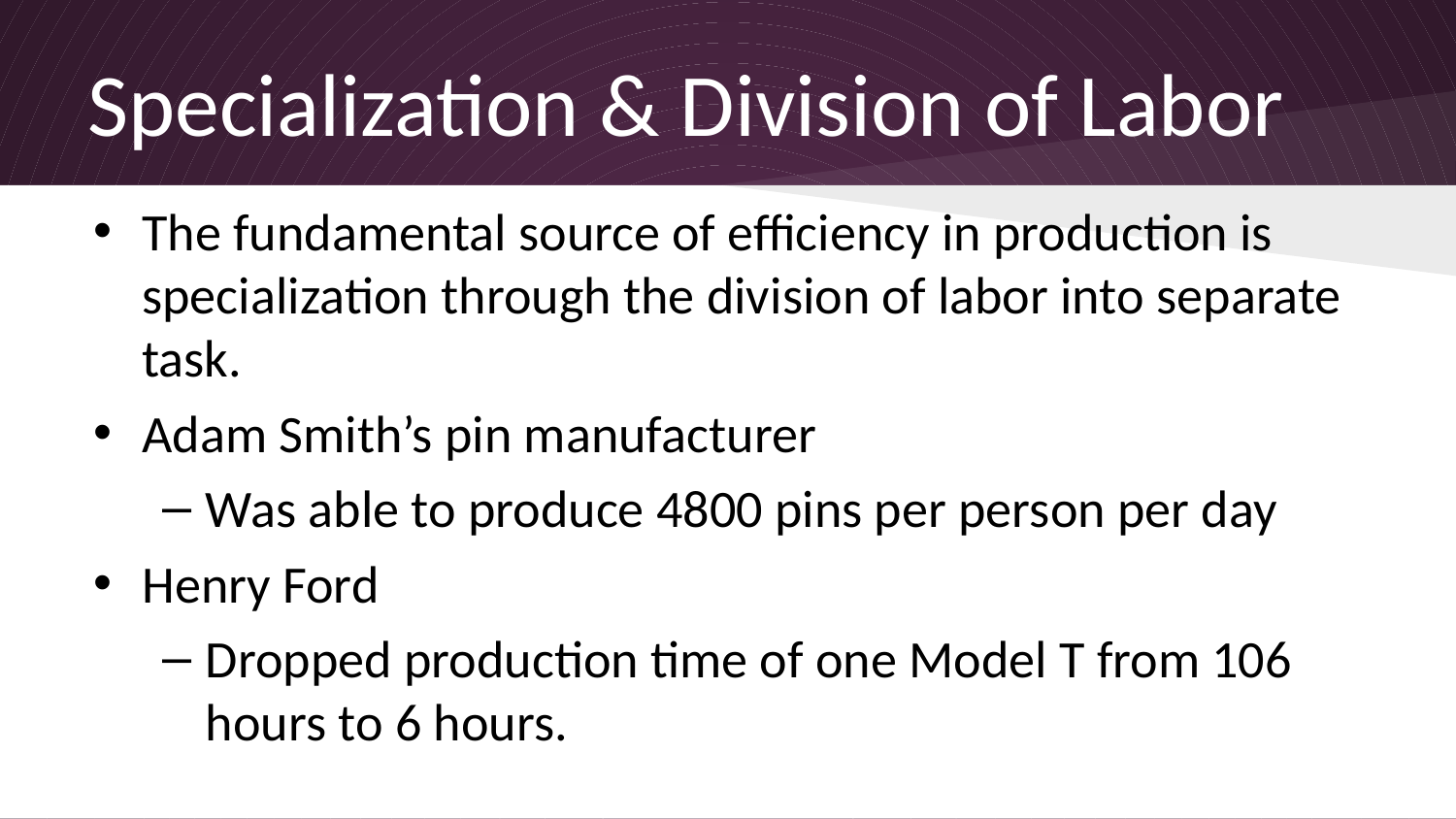

# Specialization & Division of Labor
The fundamental source of efficiency in production is specialization through the division of labor into separate task.
Adam Smith’s pin manufacturer
Was able to produce 4800 pins per person per day
Henry Ford
Dropped production time of one Model T from 106 hours to 6 hours.